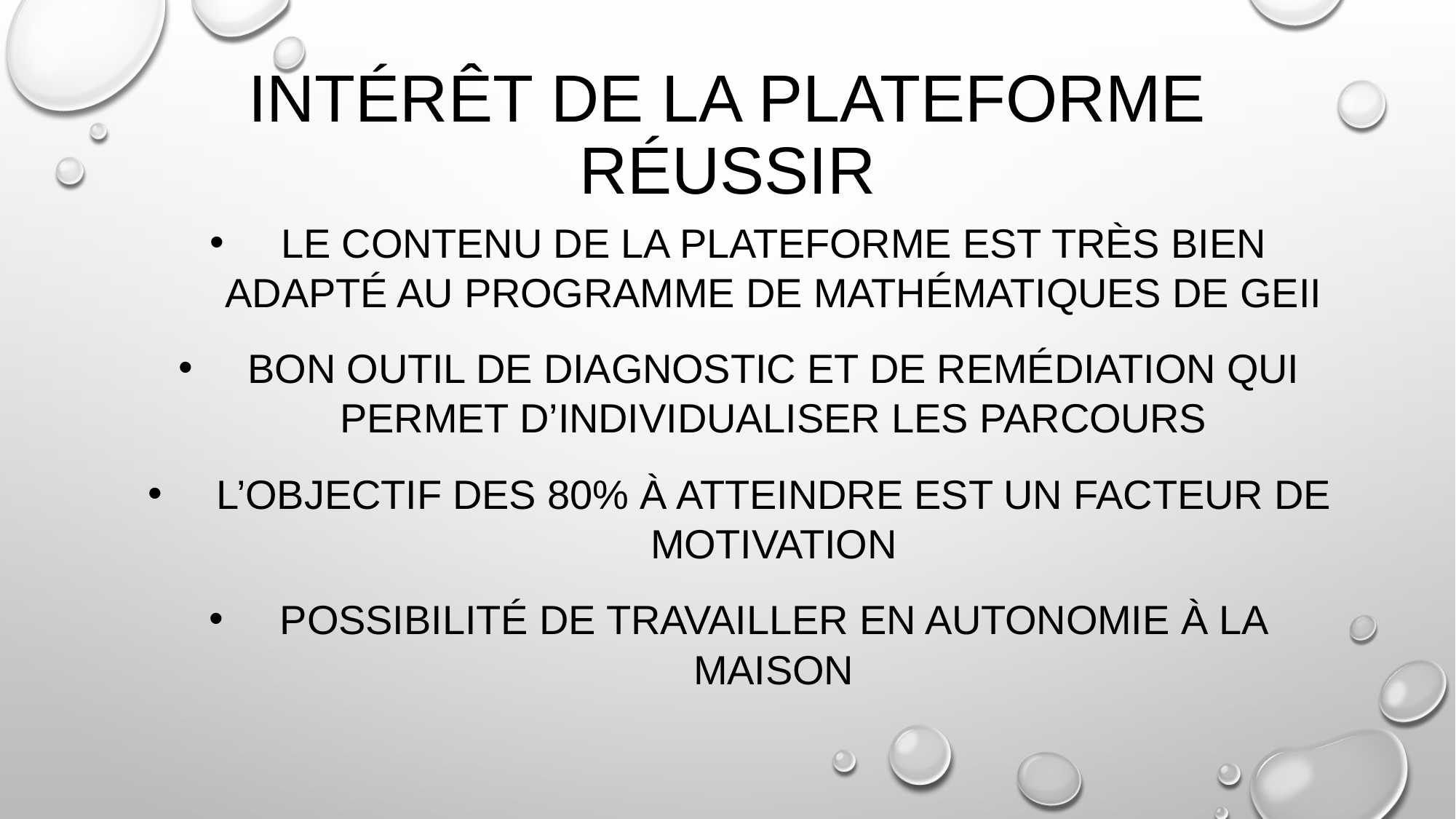

# Intérêt de la plateforme réussir
le contenu de la plateforme est très bien adapté au programme de mathématiques de GEII
bon outil de diagnostic et de remédiation qui permet d’individualiser les parcours
L’objectif des 80% à atteindre est un facteur de motivation
Possibilité de travailler en autonomie à la maison